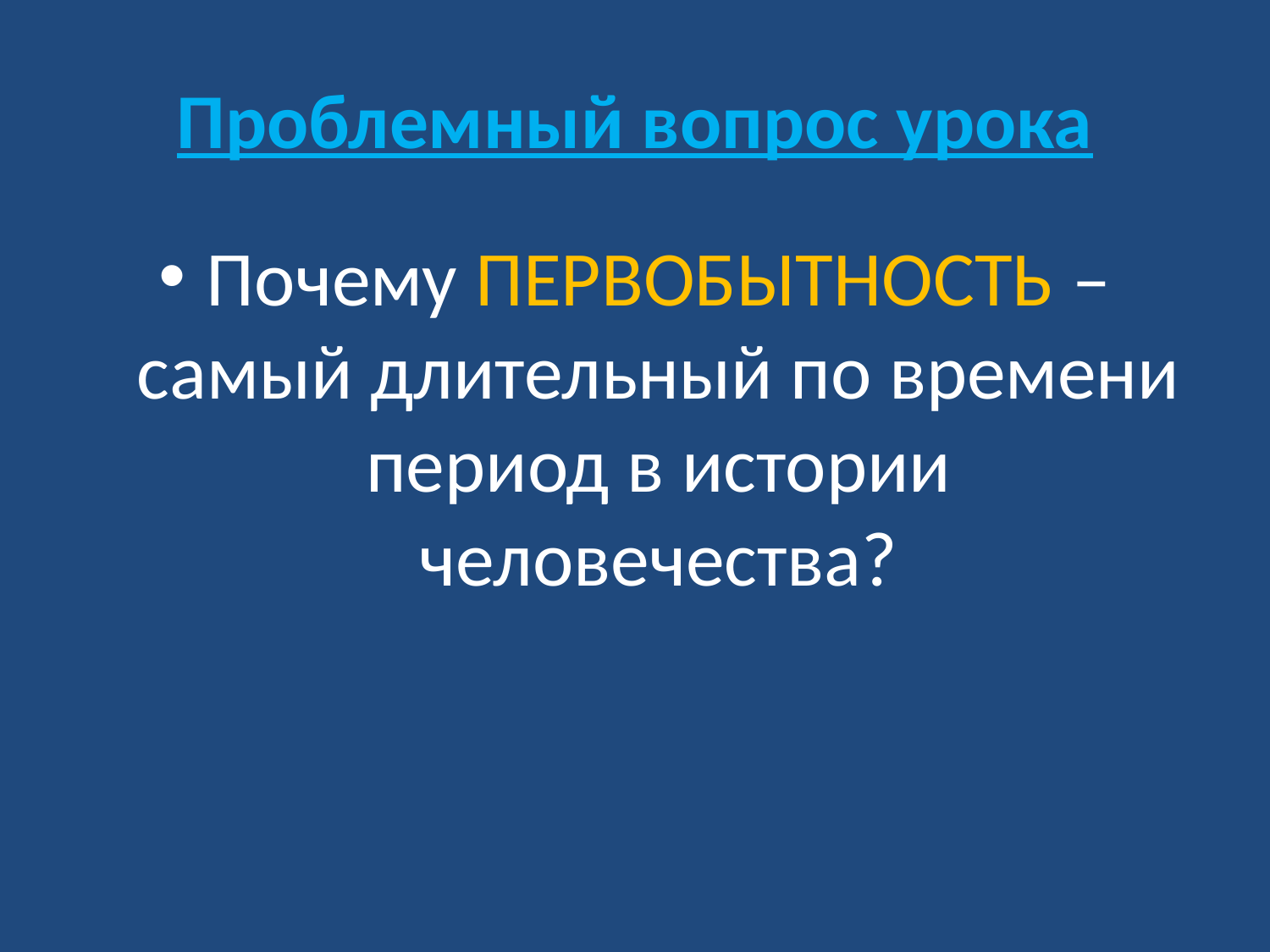

# Проблемный вопрос урока
Почему ПЕРВОБЫТНОСТЬ – самый длительный по времени период в истории человечества?